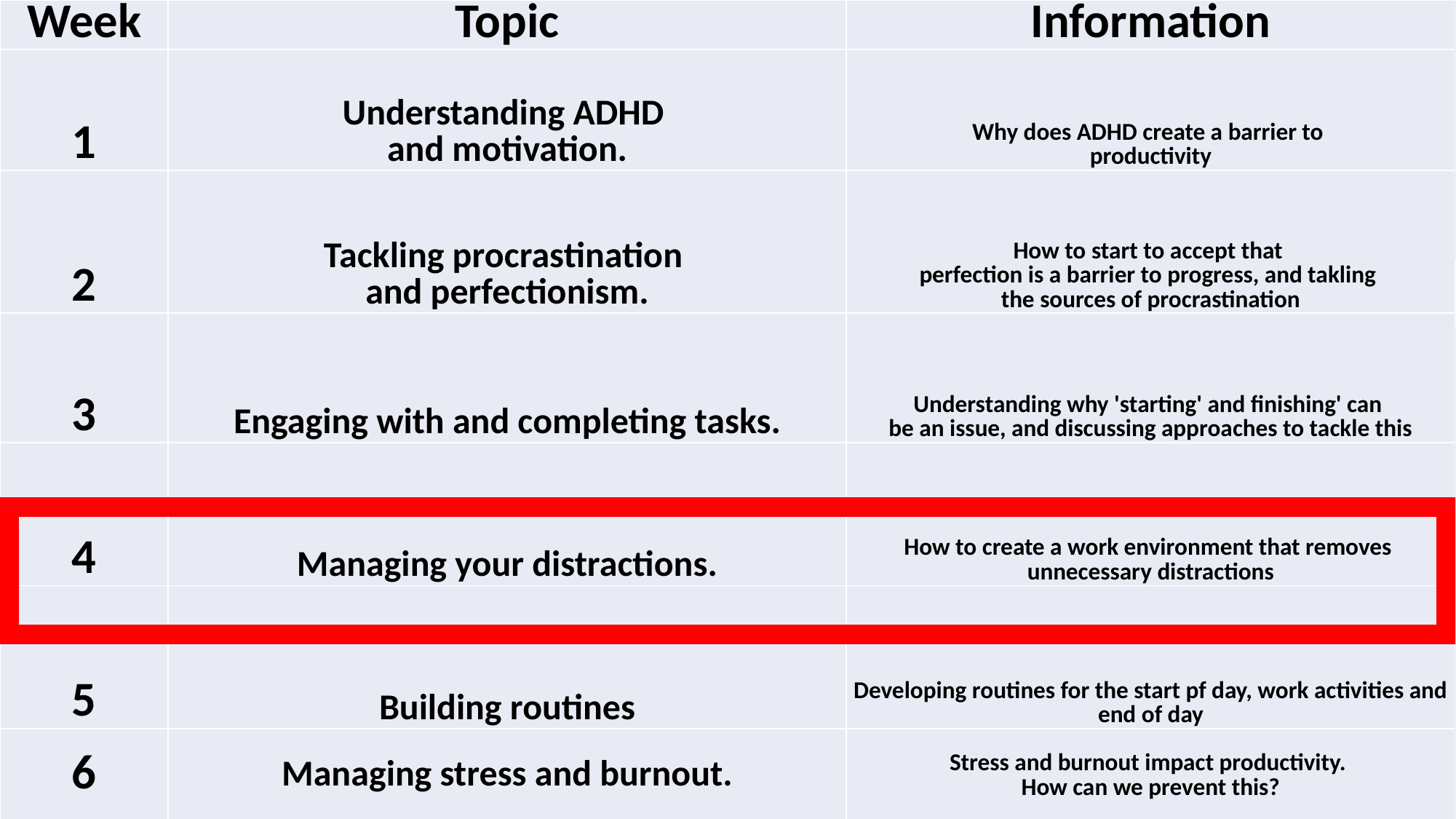

| Week | Topic | Information |
| --- | --- | --- |
| 1 | Understanding ADHD and motivation. | Why does ADHD create a barrier to productivity |
| 2 | Tackling procrastination and perfectionism. | How to start to accept that perfection is a barrier to progress, and takling the sources of procrastination |
| 3 | Engaging with and completing tasks. | Understanding why 'starting' and finishing' can be an issue, and discussing approaches to tackle this |
| 4 | Managing your distractions. | How to create a work environment that removes unnecessary distractions |
| 5 | Building routines | Developing routines for the start pf day, work activities and end of day |
| 6 | Managing stress and burnout. | Stress and burnout impact productivity. How can we prevent this? |